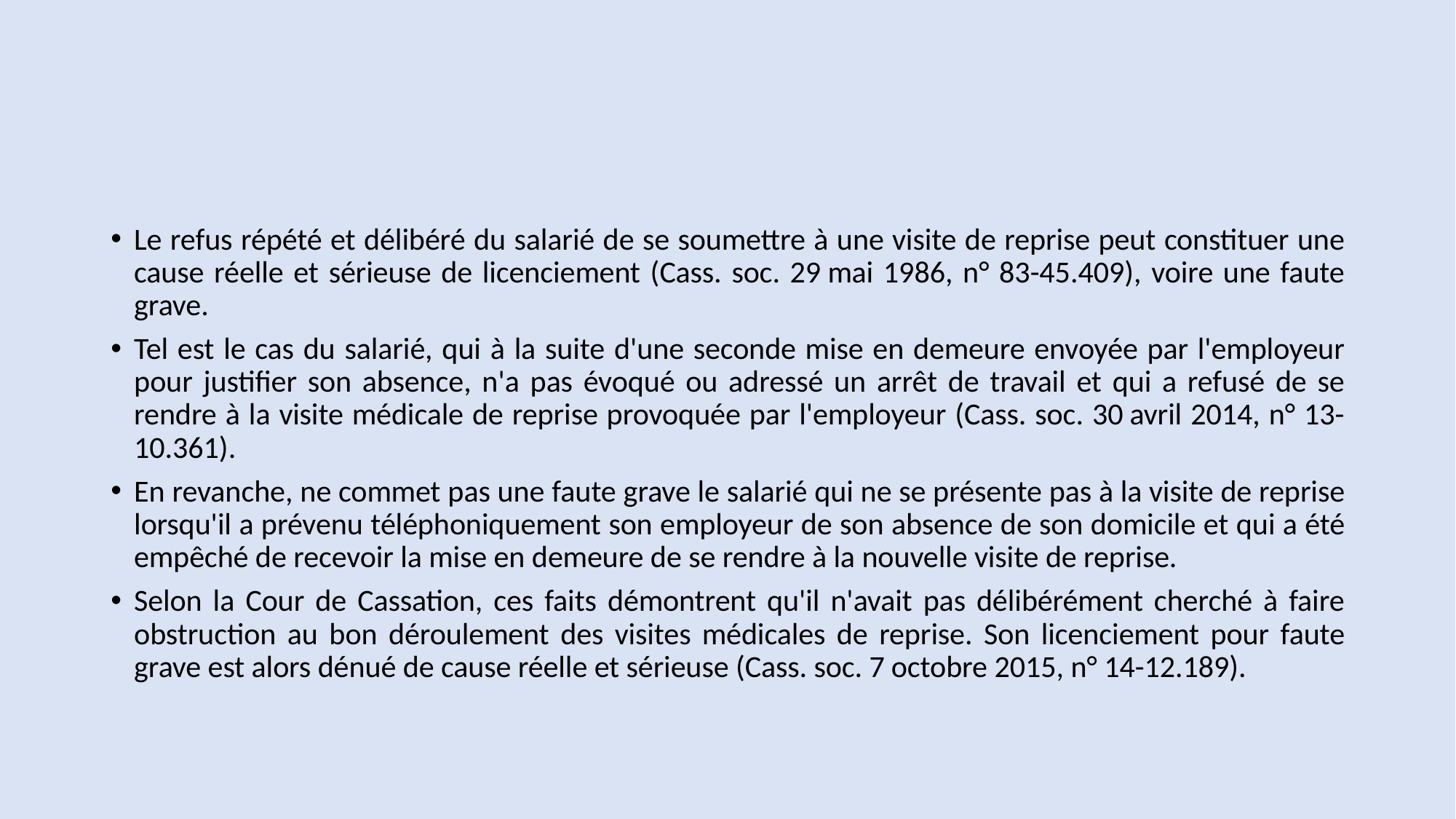

#
Le refus répété et délibéré du salarié de se soumettre à une visite de reprise peut constituer une cause réelle et sérieuse de licenciement (Cass. soc. 29 mai 1986, n° 83-45.409), voire une faute grave.
Tel est le cas du salarié, qui à la suite d'une seconde mise en demeure envoyée par l'employeur pour justifier son absence, n'a pas évoqué ou adressé un arrêt de travail et qui a refusé de se rendre à la visite médicale de reprise provoquée par l'employeur (Cass. soc. 30 avril 2014, n° 13-10.361).
En revanche, ne commet pas une faute grave le salarié qui ne se présente pas à la visite de reprise lorsqu'il a prévenu téléphoniquement son employeur de son absence de son domicile et qui a été empêché de recevoir la mise en demeure de se rendre à la nouvelle visite de reprise.
Selon la Cour de Cassation, ces faits démontrent qu'il n'avait pas délibérément cherché à faire obstruction au bon déroulement des visites médicales de reprise. Son licenciement pour faute grave est alors dénué de cause réelle et sérieuse (Cass. soc. 7 octobre 2015, n° 14-12.189).